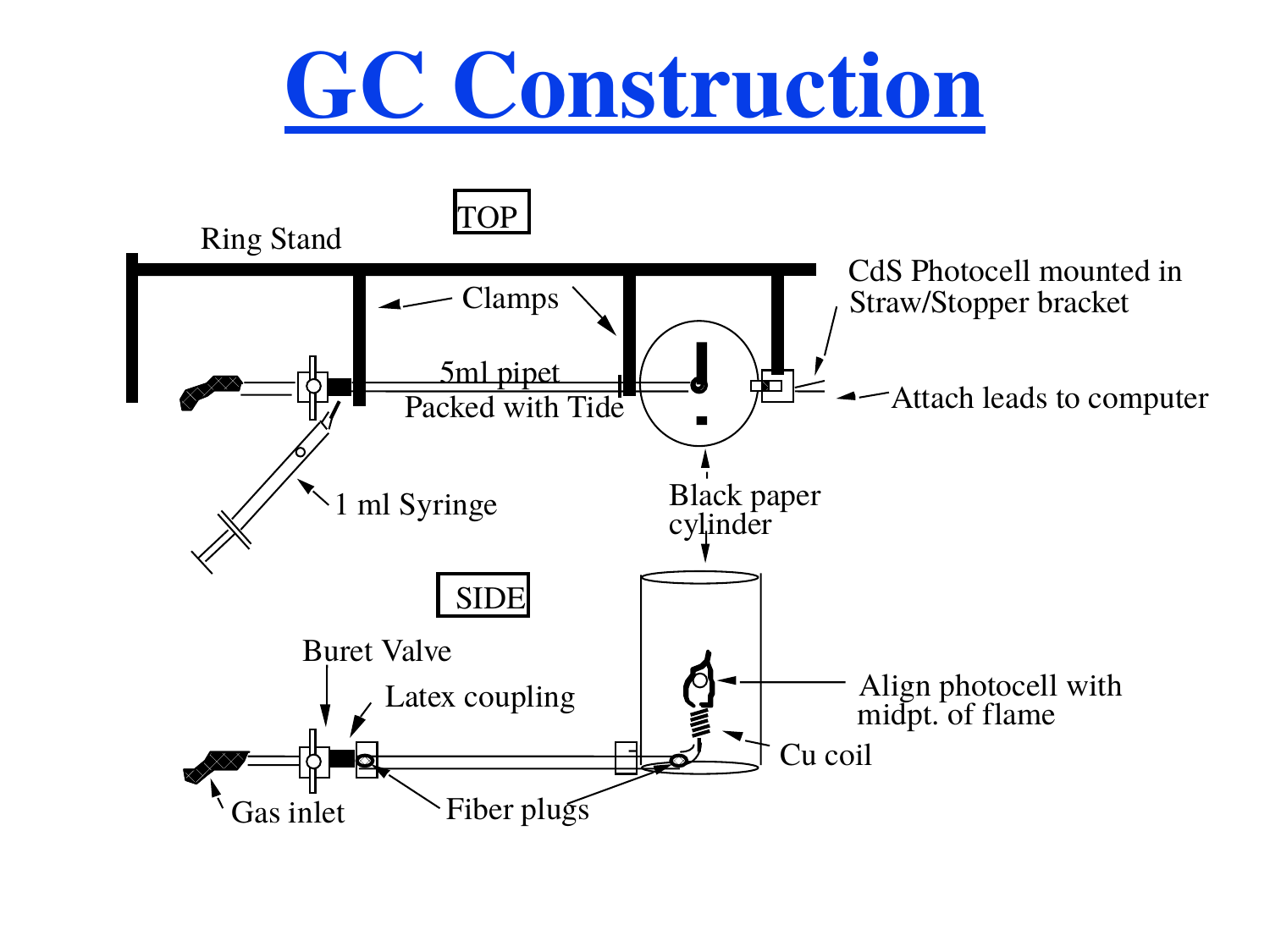

GC Construction
TOP

Ring Stand

CdS Photocell mounted in

Clamps

Straw/Stopper bracket

5ml pipet

Attach leads to computer

Packed with Tide

Black paper

1 ml Syringe

cylinder

SIDE

Buret Valve

Align photocell with

Latex coupling

midpt. of flame

Cu coil

Fiber plugs
Gas inlet